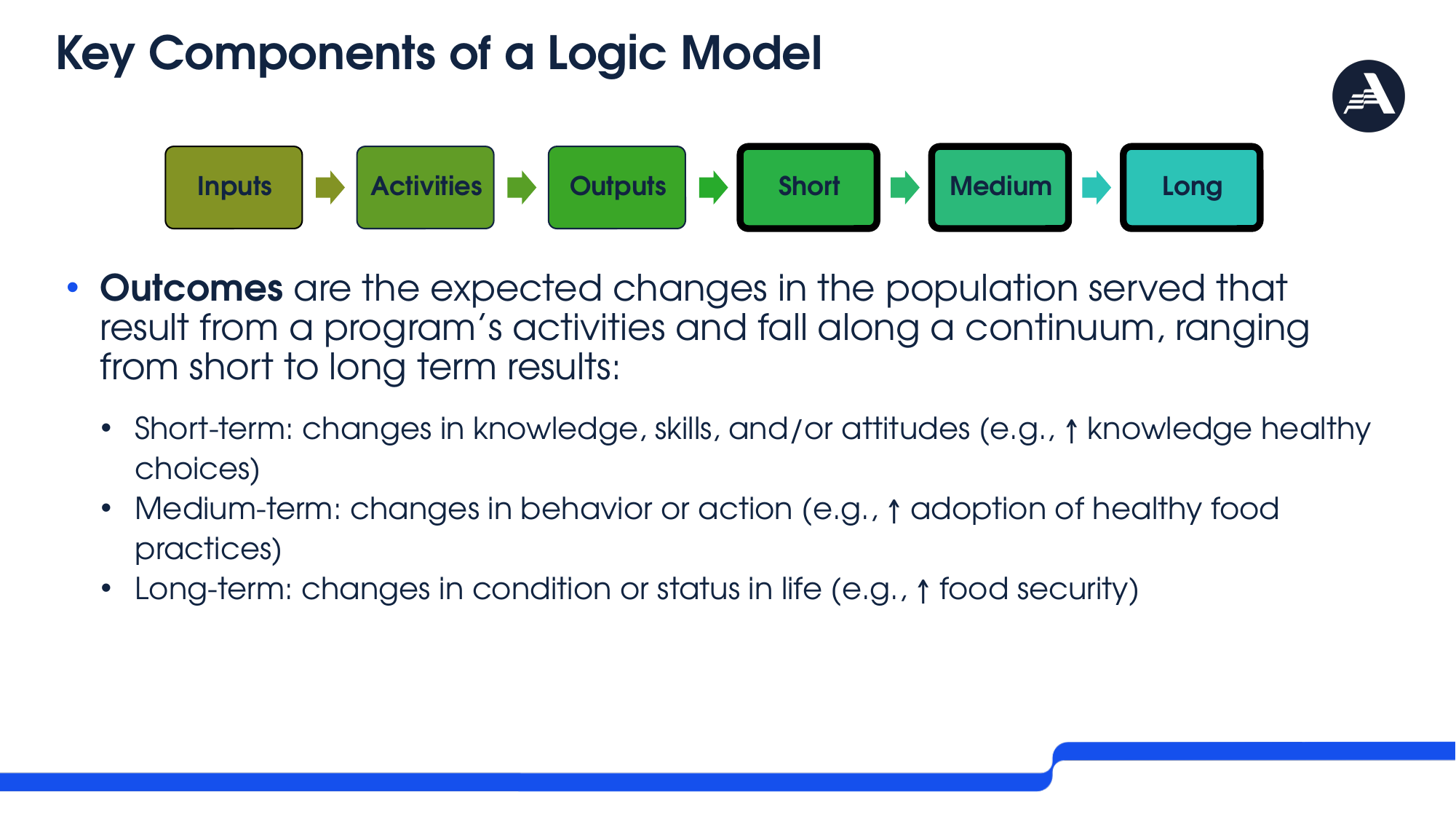

# Key Components of a Logic Model
Inputs

Activities

Outputs

Short

Medium

Long

Outcomes are the expected changes in the population served that result from a program’s activities and fall along a continuum, ranging from short to long term results:
Short-term: changes in knowledge, skills, and/or attitudes (e.g., ↑ knowledge healthy choices)
Medium-term: changes in behavior or action (e.g., ↑ adoption of healthy food practices)
Long-term: changes in condition or status in life (e.g., ↑ food security)